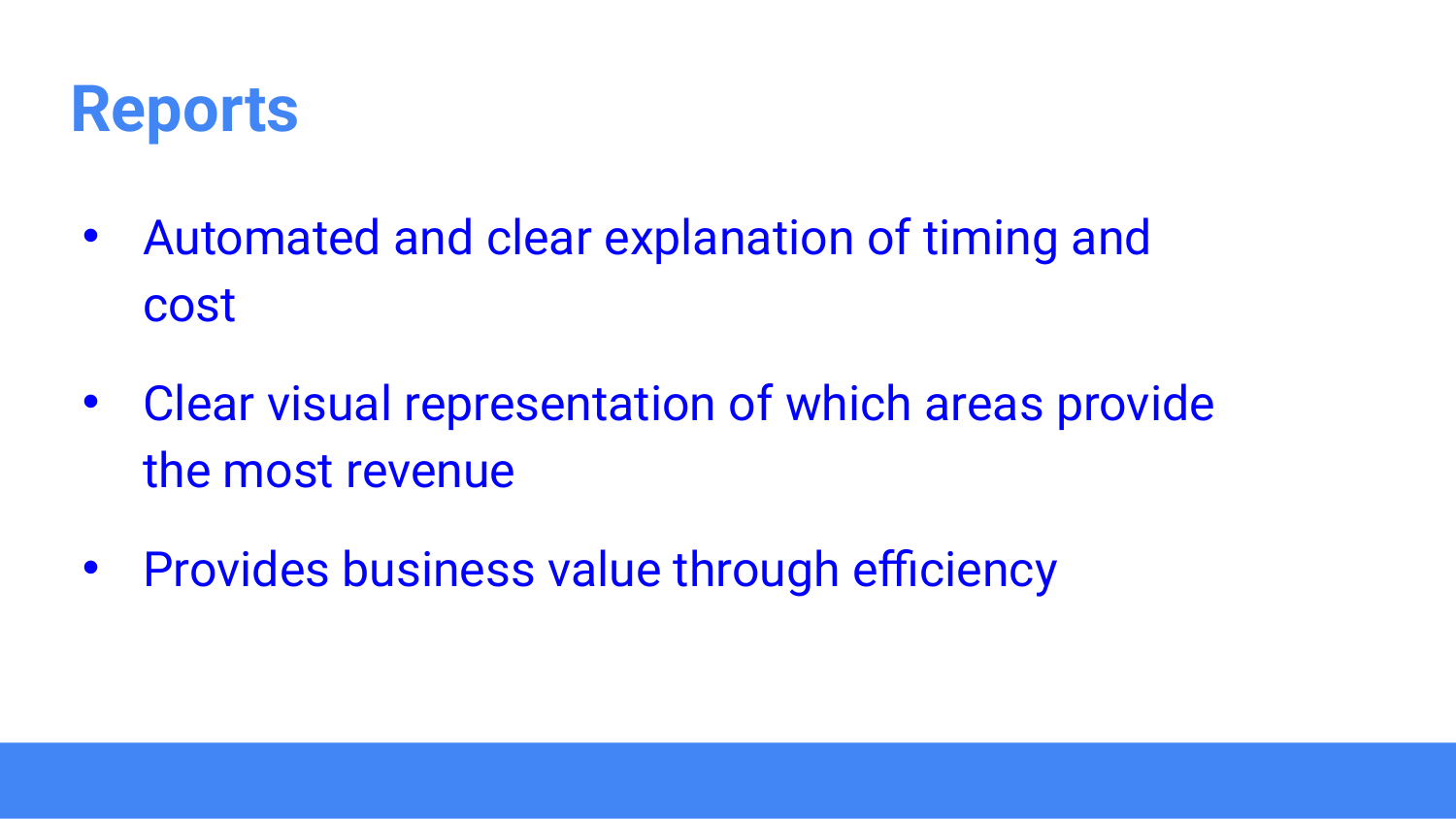

# Reports
Automated and clear explanation of timing and cost
Clear visual representation of which areas provide the most revenue
Provides business value through efficiency